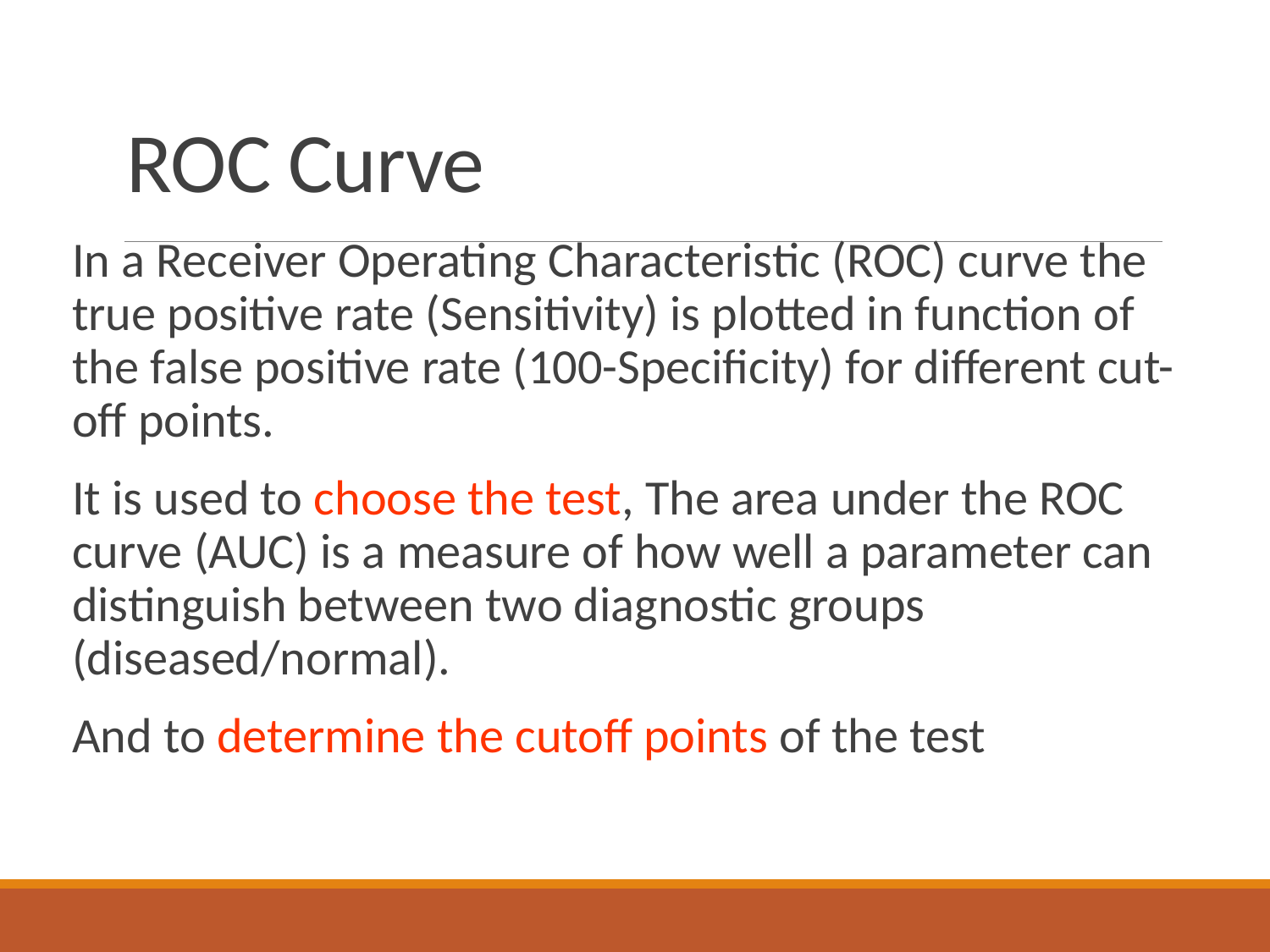

# ROC Curve
In a Receiver Operating Characteristic (ROC) curve the true positive rate (Sensitivity) is plotted in function of the false positive rate (100-Specificity) for different cut-off points.
It is used to choose the test, The area under the ROC curve (AUC) is a measure of how well a parameter can distinguish between two diagnostic groups (diseased/normal).
And to determine the cutoff points of the test